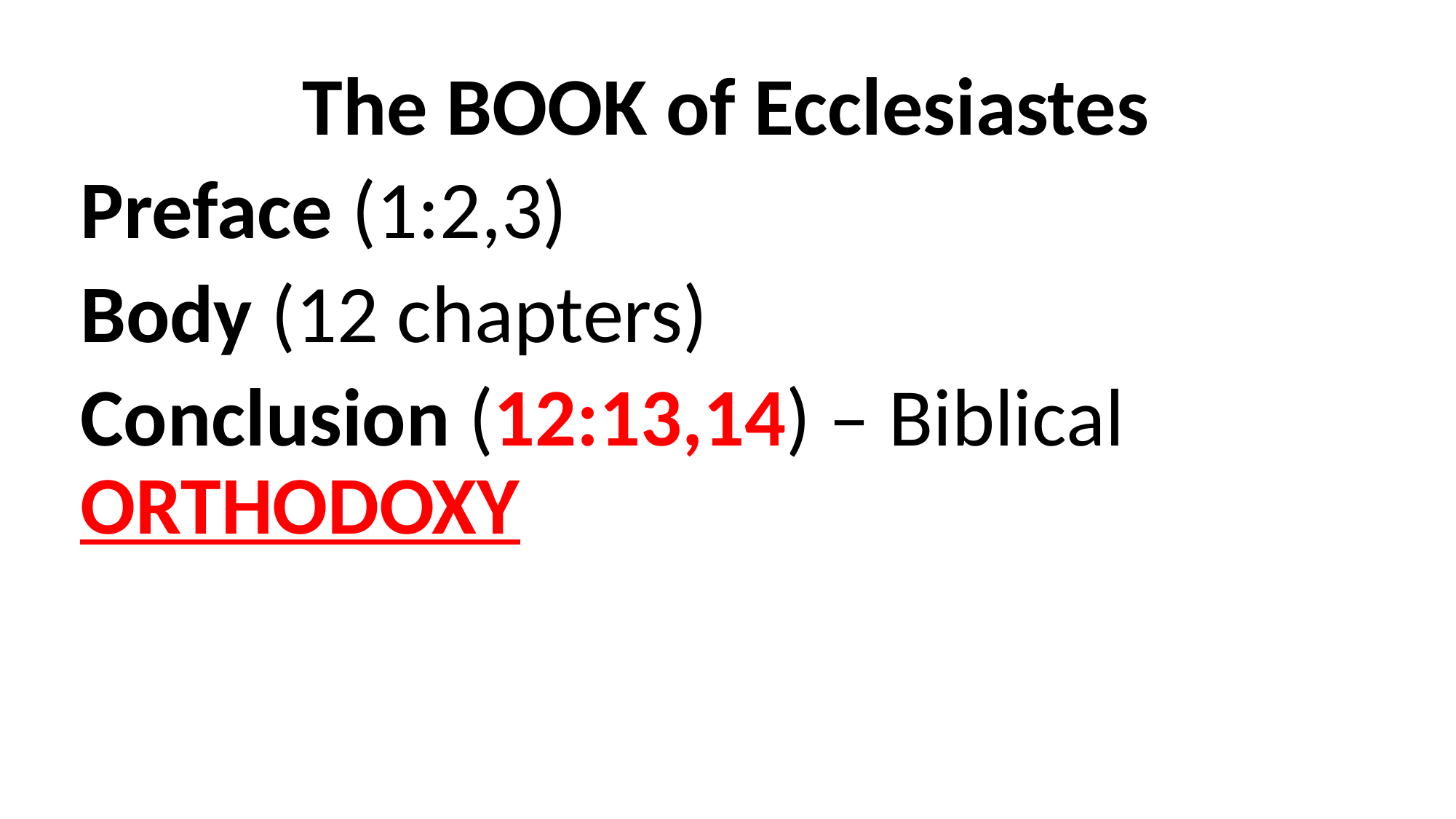

The BOOK of Ecclesiastes
Preface (1:2,3)
Body (12 chapters)
Conclusion (12:13,14) – Biblical 	ORTHODOXY